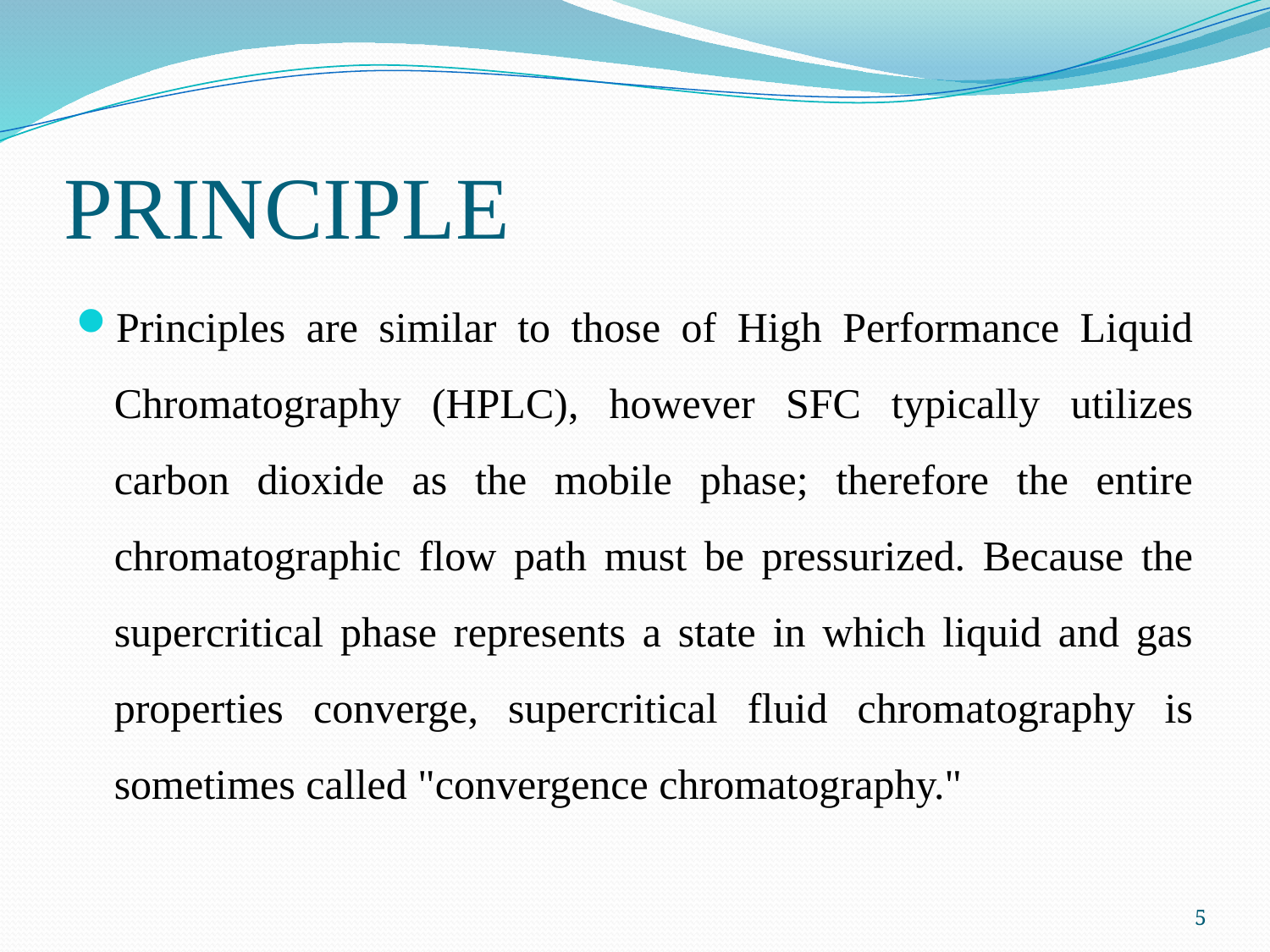

# PRINCIPLE
Principles are similar to those of High Performance Liquid Chromatography (HPLC), however SFC typically utilizes carbon dioxide as the mobile phase; therefore the entire chromatographic flow path must be pressurized. Because the supercritical phase represents a state in which liquid and gas properties converge, supercritical fluid chromatography is sometimes called "convergence chromatography."
5